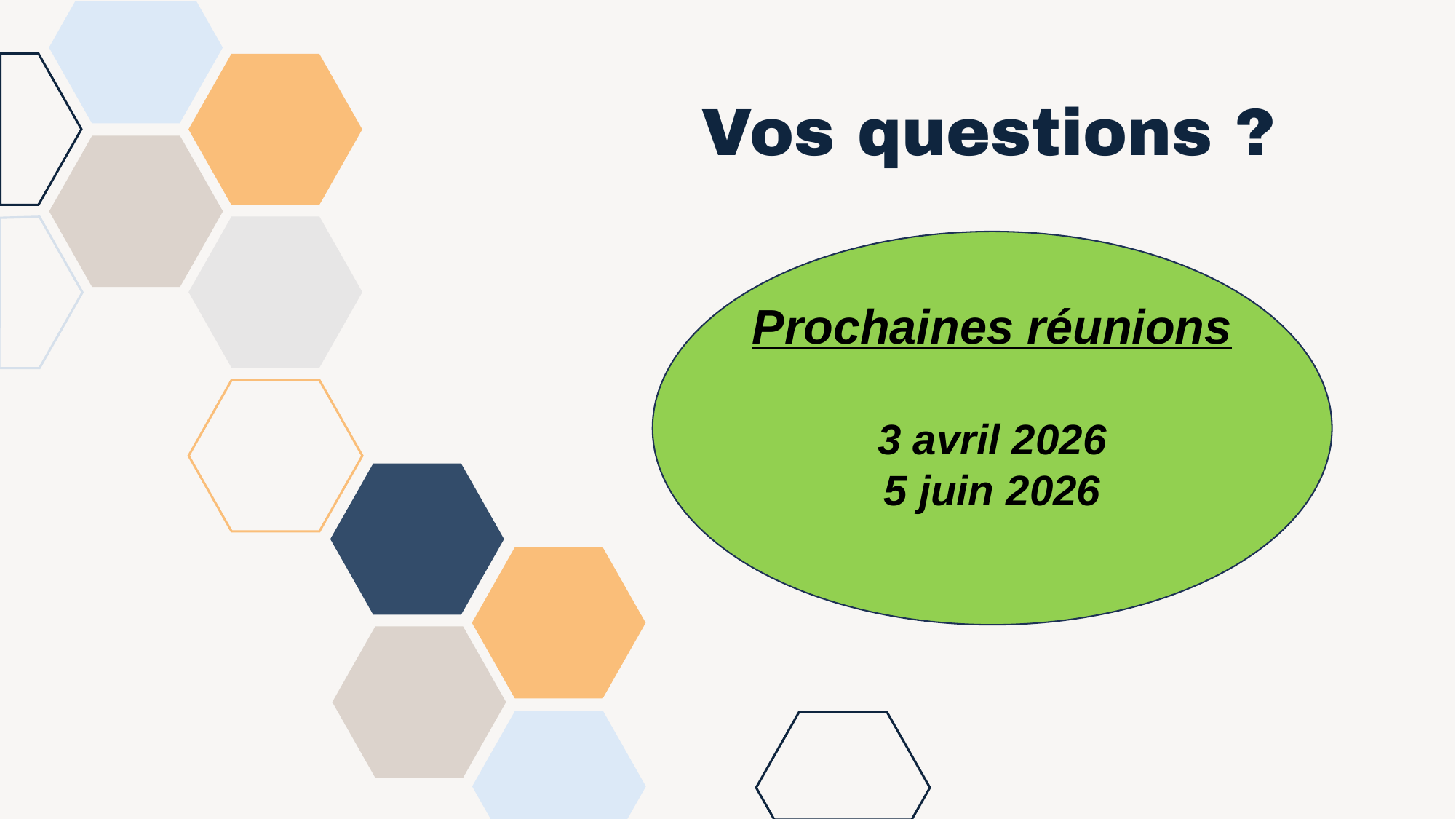

# Vos questions ?​

Prochaines réunions

3 avril 2026
5 juin 2026